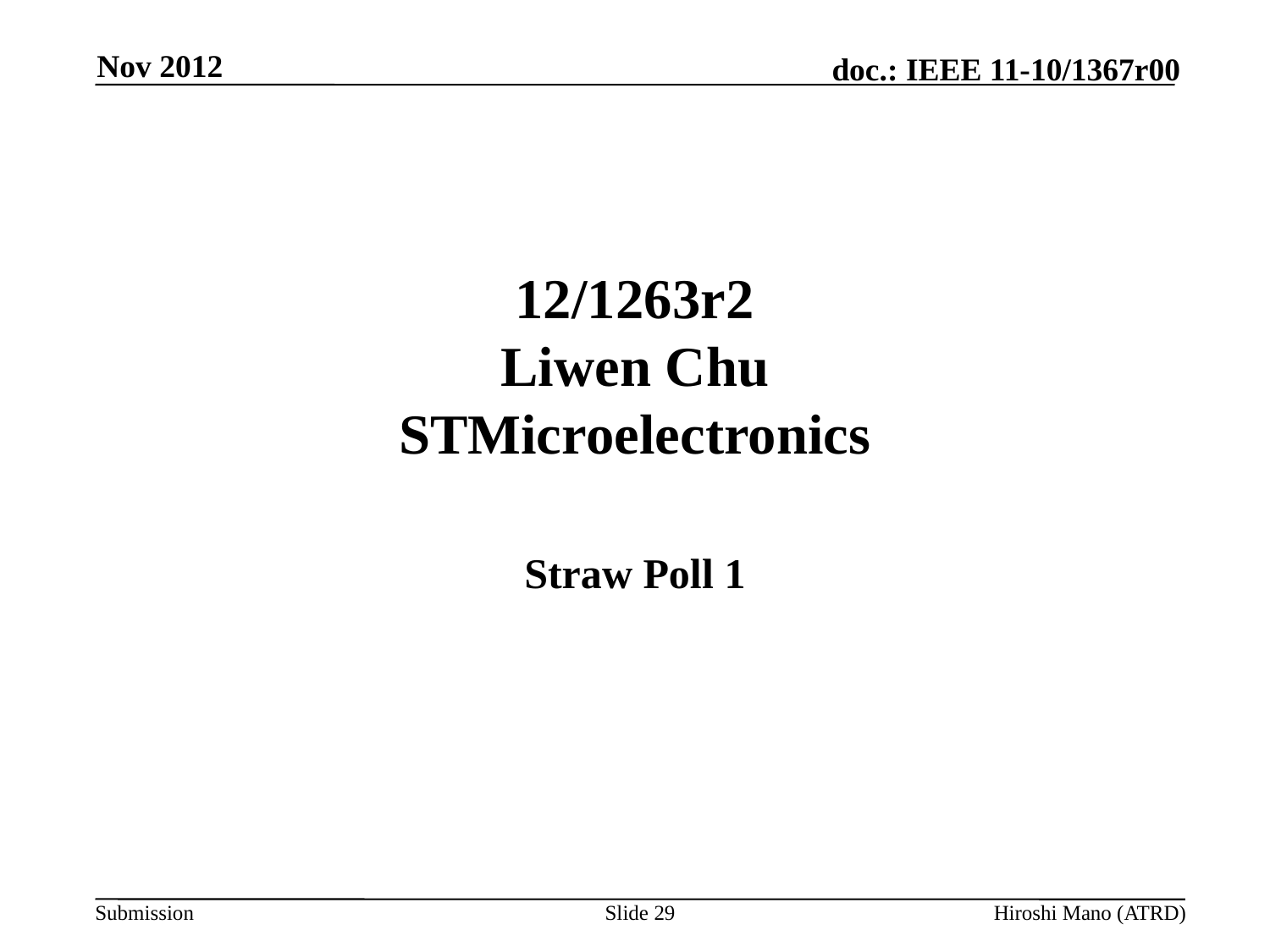

Nov 2012
# 12/1263r2 Liwen Chu STMicroelectronics
Straw Poll 1
Slide 29
Hiroshi Mano (ATRD)